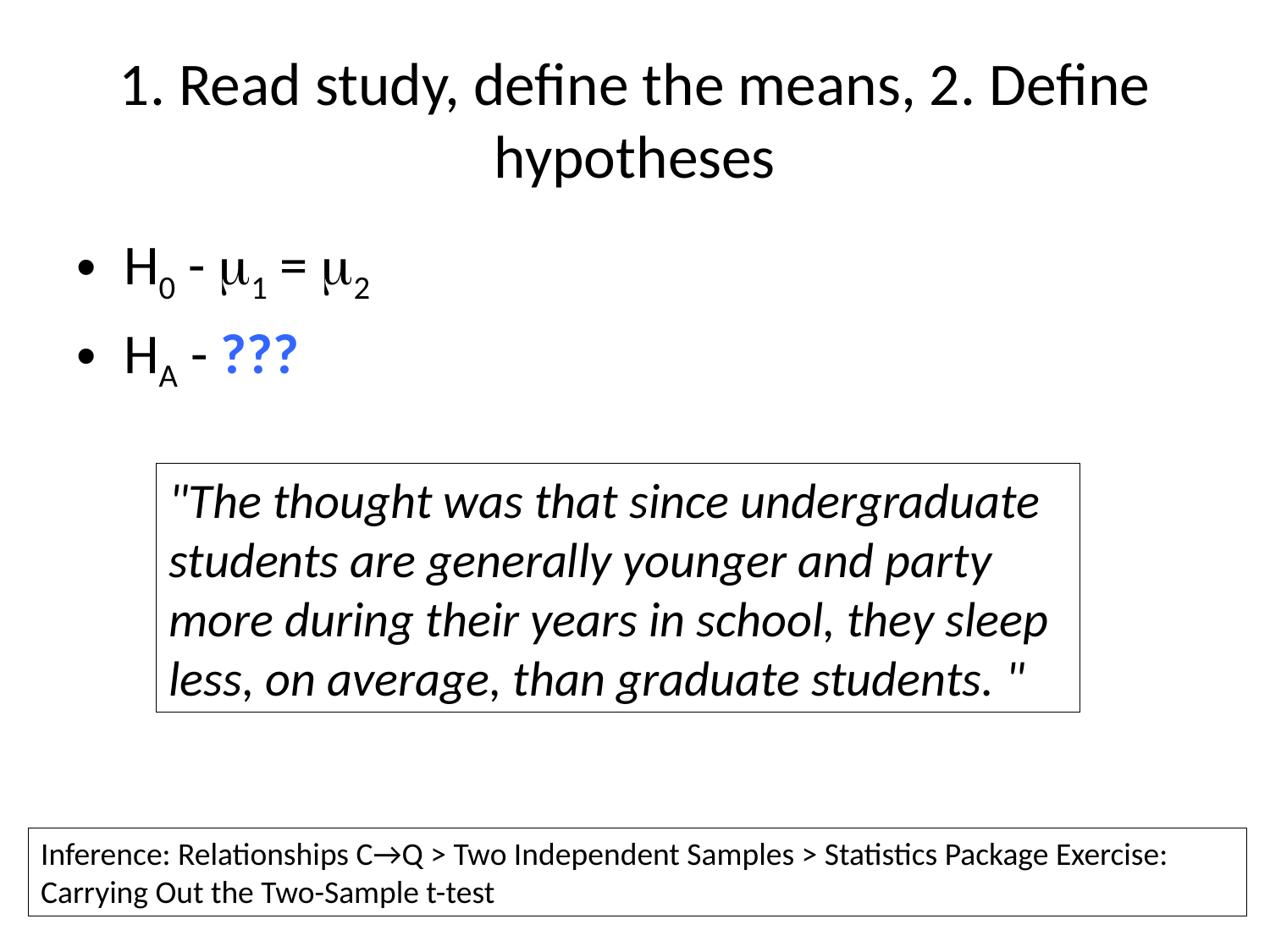

# 1. Read study, define the means, 2. Define hypotheses
H0 - μ1 = μ2
HA - ???
"The thought was that since undergraduate students are generally younger and party more during their years in school, they sleep less, on average, than graduate students. "
Inference: Relationships C→Q > Two Independent Samples > Statistics Package Exercise: Carrying Out the Two-Sample t-test